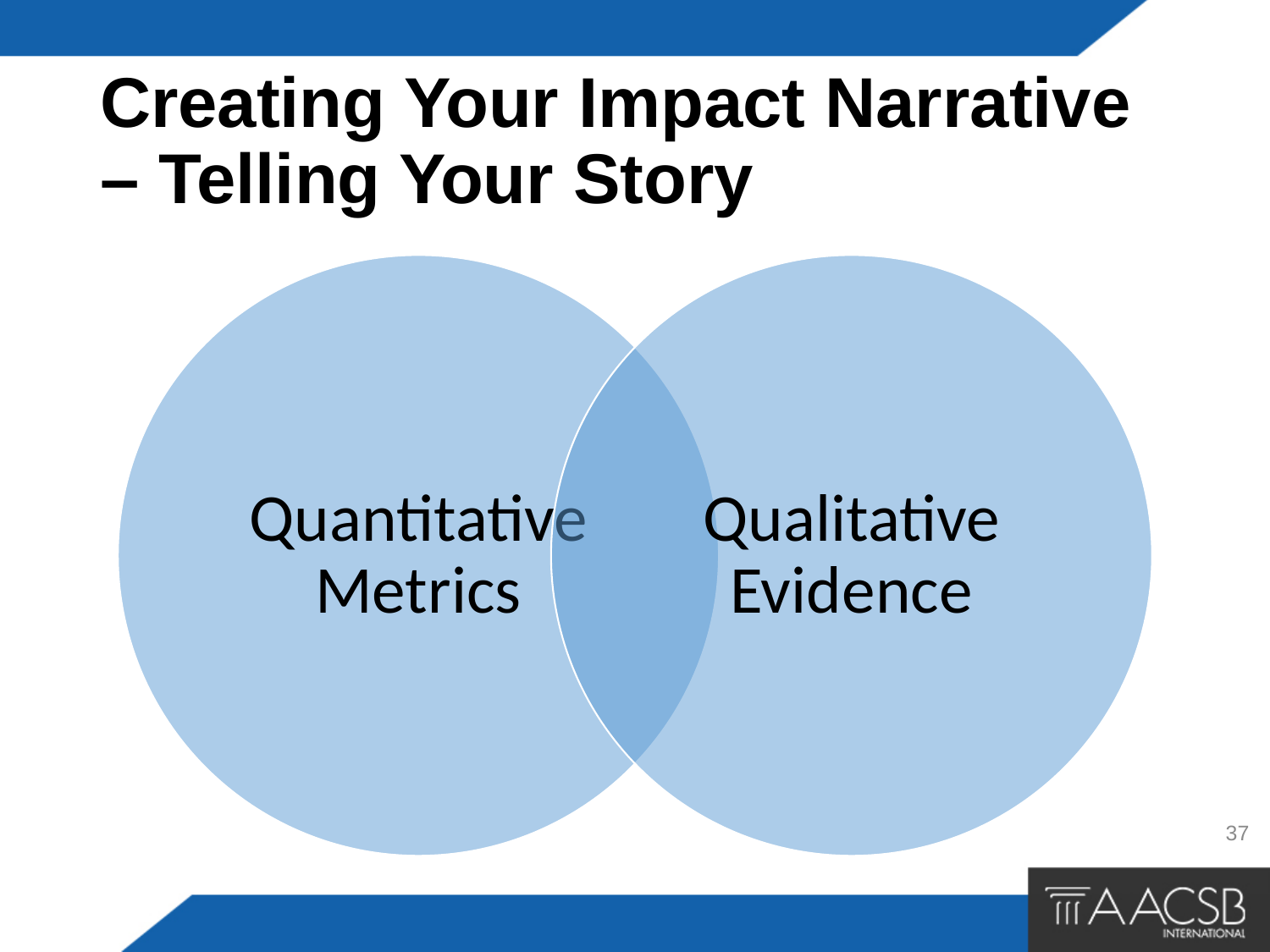

# Creating Your Impact Narrative – Telling Your Story
Quantitative Metrics
Qualitative Evidence
37